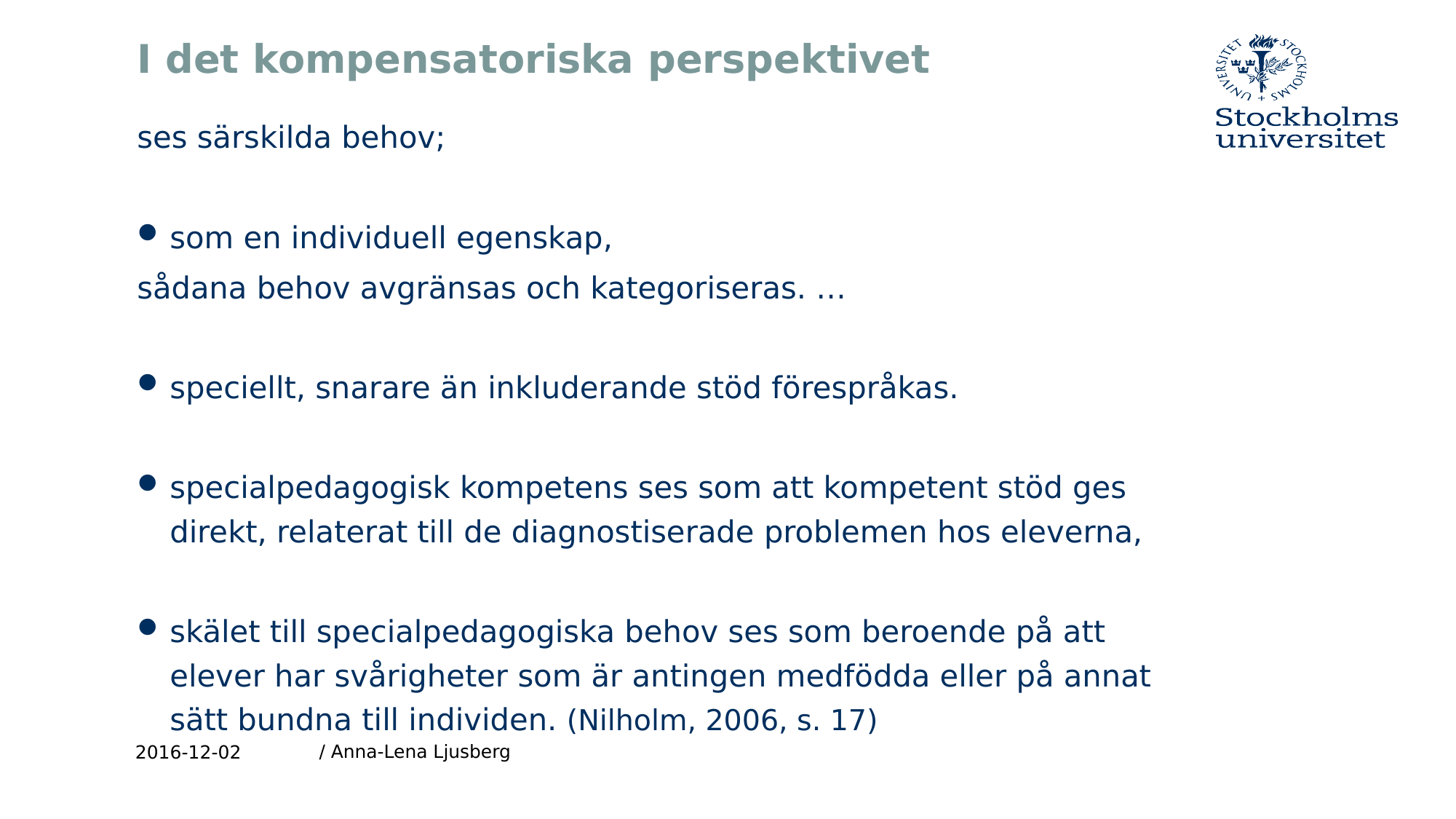

# I det kompensatoriska perspektivet
ses särskilda behov;

som en individuell egenskap,
sådana behov avgränsas och kategoriseras. …

speciellt, snarare än inkluderande stöd förespråkas.

specialpedagogisk kompetens ses som att kompetent stöd ges direkt, relaterat till de diagnostiserade problemen hos eleverna,

skälet till specialpedagogiska behov ses som beroende på att elever har svårigheter som är antingen medfödda eller på annat sätt bundna till individen. (Nilholm, 2006, s. 17)

2016-12-02
/ Anna-Lena Ljusberg